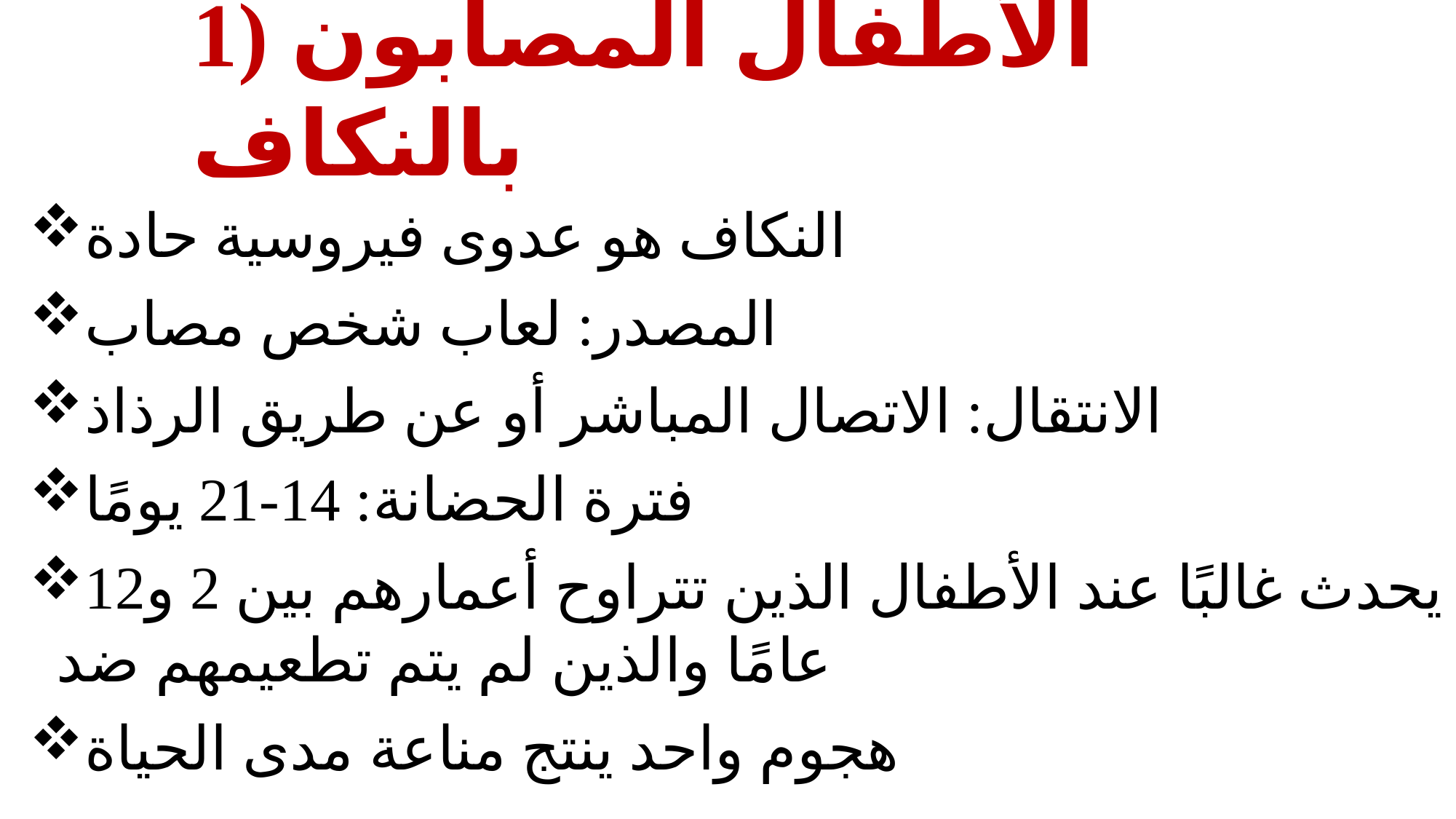

# 1) الأطفال المصابون بالنكاف
النكاف هو عدوى فيروسية حادة
المصدر: لعاب شخص مصاب
الانتقال: الاتصال المباشر أو عن طريق الرذاذ
فترة الحضانة: 14-21 يومًا
يحدث غالبًا عند الأطفال الذين تتراوح أعمارهم بين 2 و12 عامًا والذين لم يتم تطعيمهم ضد
هجوم واحد ينتج مناعة مدى الحياة